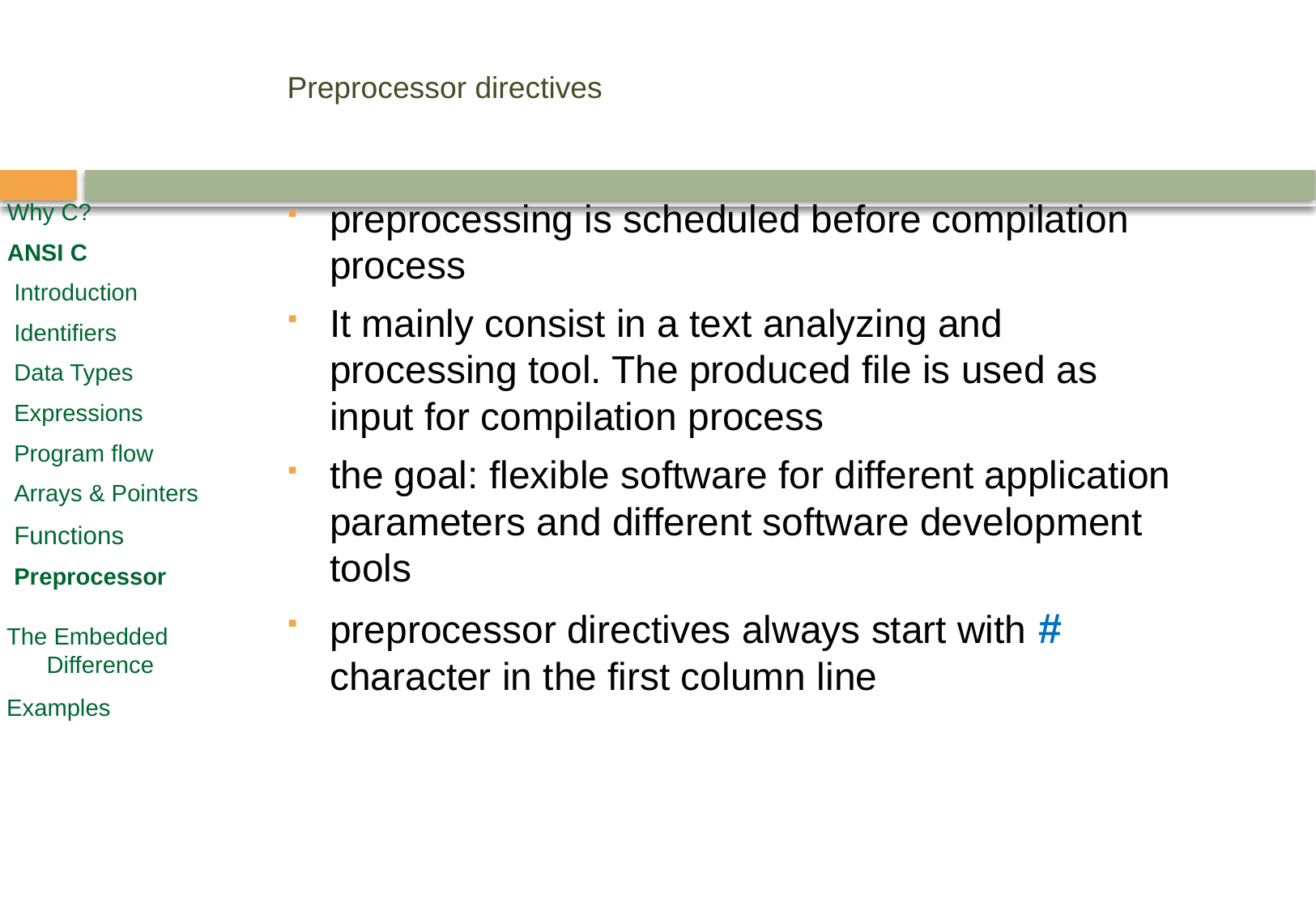

# Preprocessor directives
preprocessing is scheduled before compilation process
It mainly consist in a text analyzing and processing tool. The produced file is used as input for compilation process
the goal: flexible software for different application parameters and different software development tools
preprocessor directives always start with # character in the first column line
Why C?
ANSI C
 Introduction
 Identifiers
 Data Types
 Expressions
 Program flow
 Arrays & Pointers
 Functions
 Preprocessor
 The Embedded
       Difference
 Examples